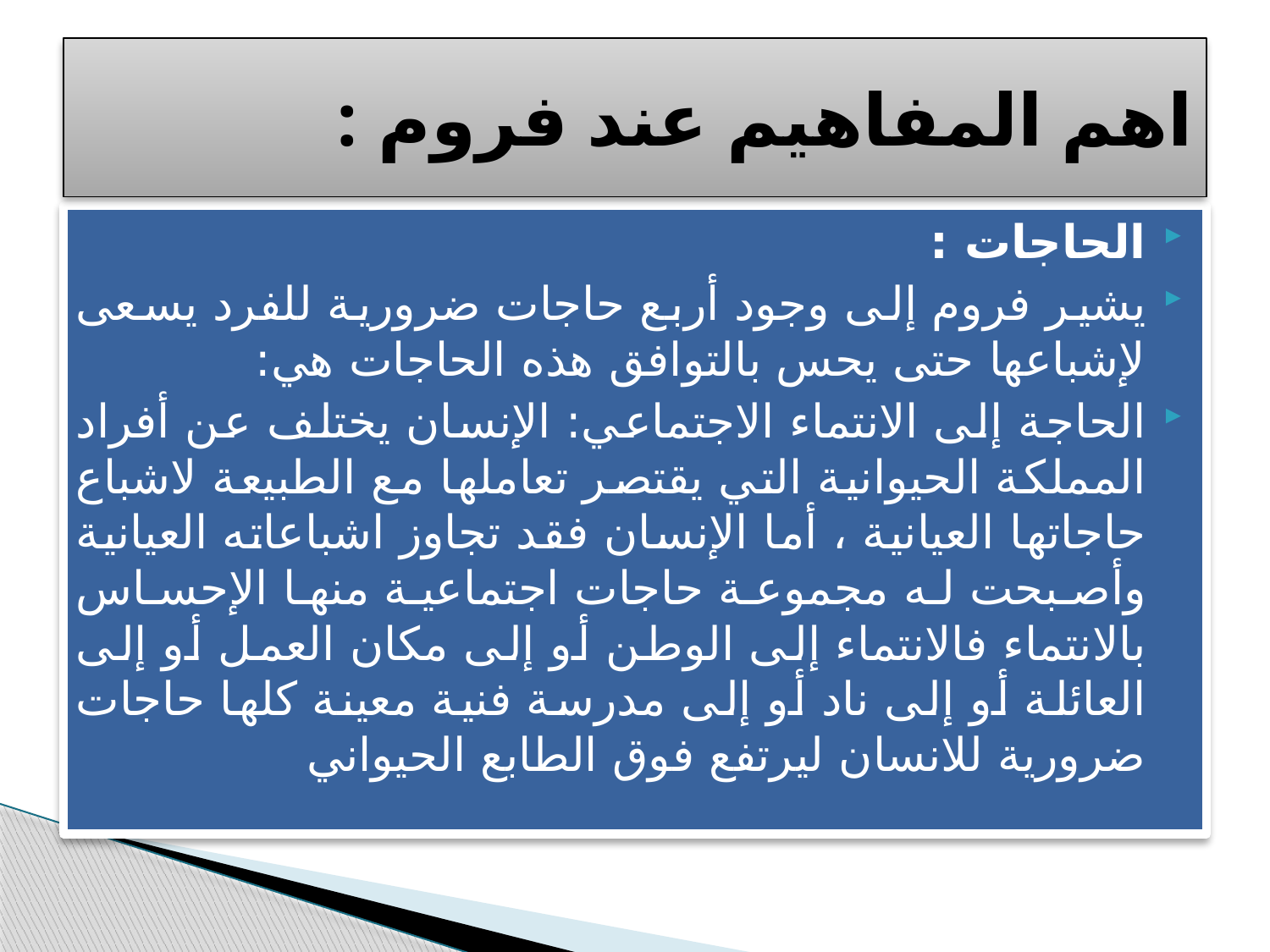

# اهم المفاهيم عند فروم :
الحاجات :
يشير فروم إلى وجود أربع حاجات ضرورية للفرد يسعى لإشباعها حتى يحس بالتوافق هذه الحاجات هي:
الحاجة إلى الانتماء الاجتماعي: الإنسان يختلف عن أفراد المملكة الحيوانية التي يقتصر تعاملها مع الطبيعة لاشباع حاجاتها العيانية ، أما الإنسان فقد تجاوز اشباعاته العيانية وأصبحت له مجموعة حاجات اجتماعية منها الإحساس بالانتماء فالانتماء إلى الوطن أو إلى مكان العمل أو إلى العائلة أو إلى ناد أو إلى مدرسة فنية معينة كلها حاجات ضرورية للانسان ليرتفع فوق الطابع الحيواني